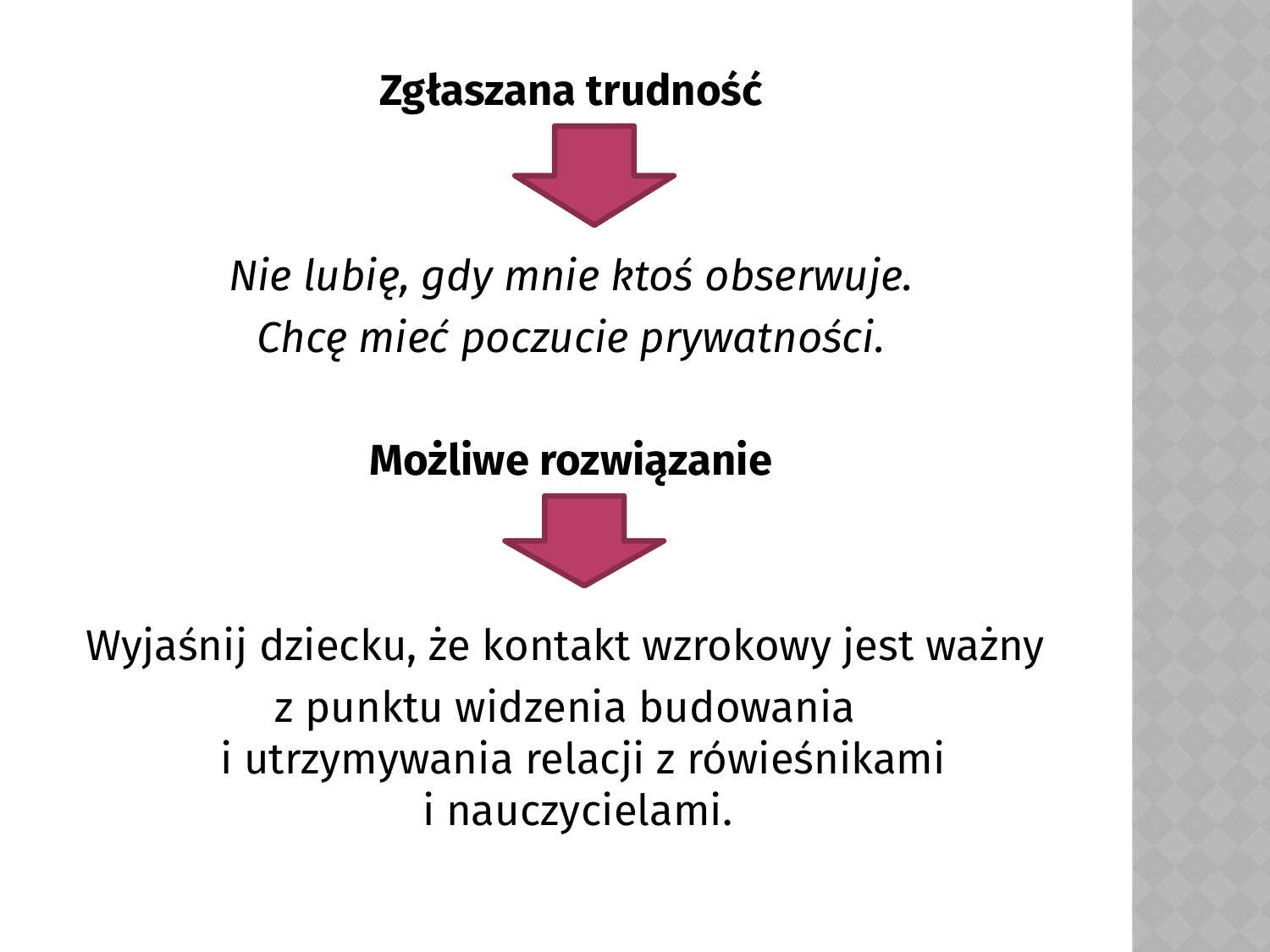

Zgłaszana trudność

Nie lubię, gdy mnie ktoś obserwuje.
Chcę mieć poczucie prywatności.

Możliwe rozwiązanie

Wyjaśnij dziecku, że kontakt wzrokowy jest ważny
z punktu widzenia budowania
i utrzymywania relacji z rówieśnikami
i nauczycielami.